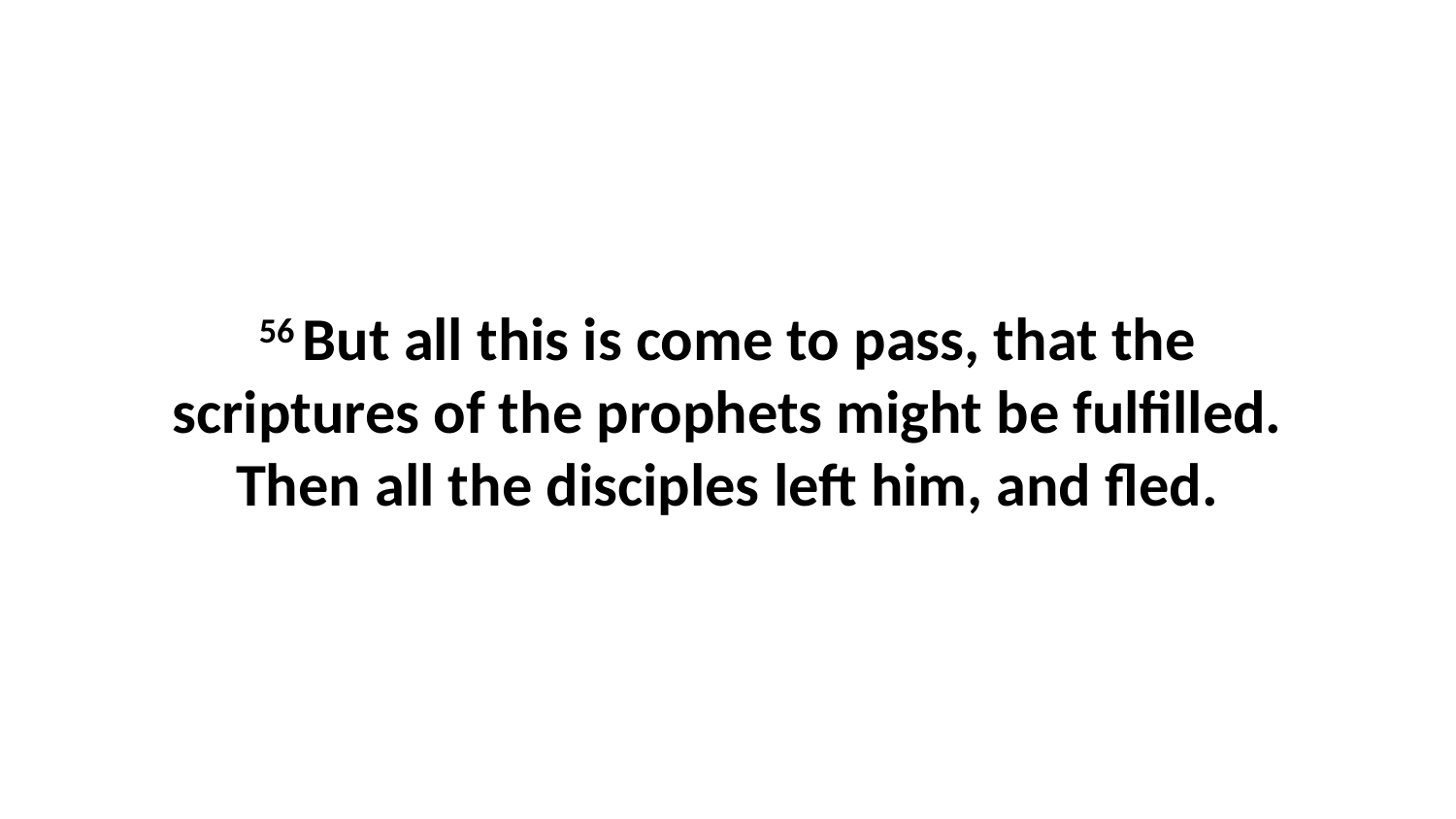

56 But all this is come to pass, that the scriptures of the prophets might be fulfilled. Then all the disciples left him, and fled.